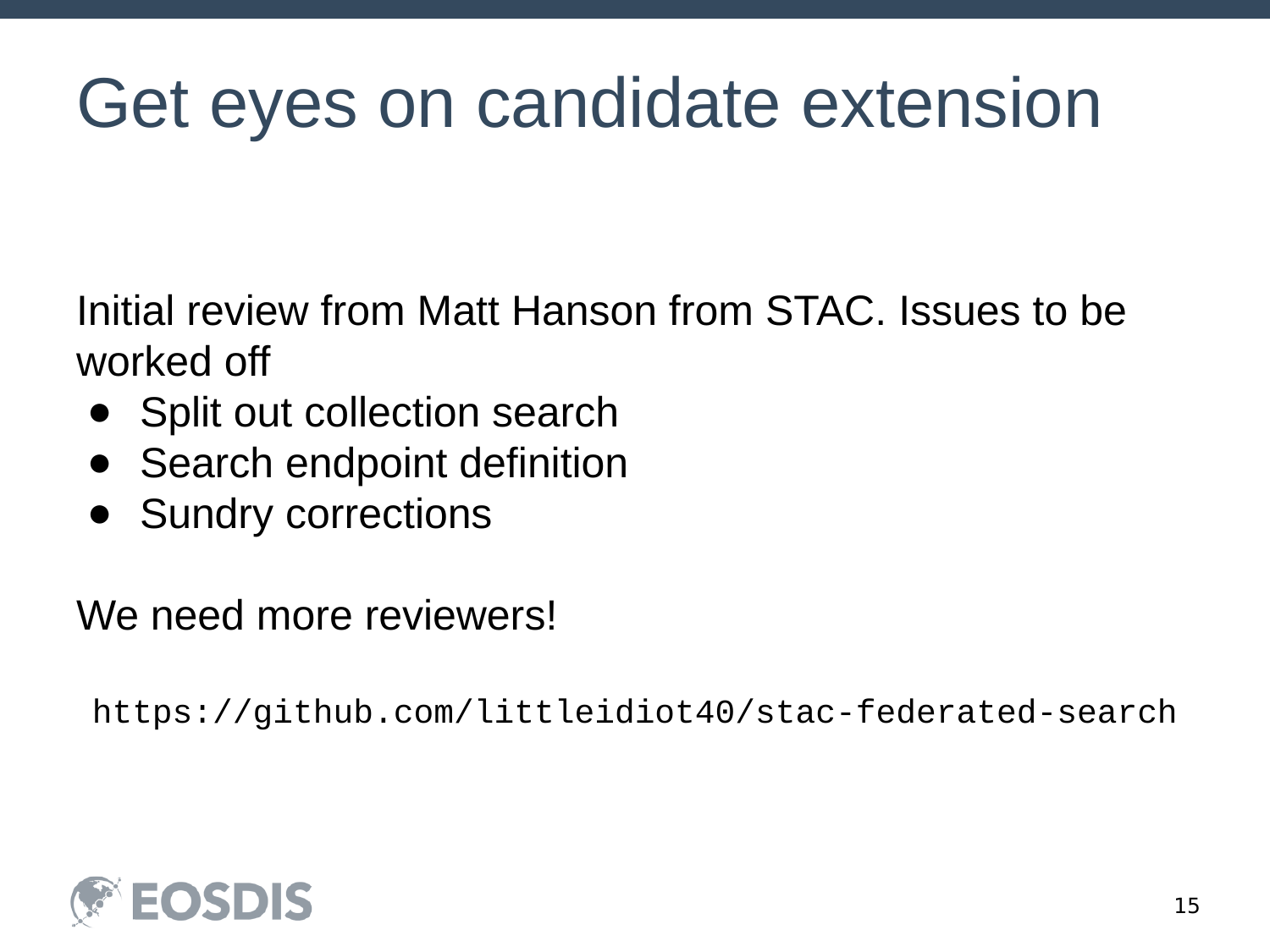

# Get eyes on candidate extension

Initial review from Matt Hanson from STAC. Issues to be worked off
Split out collection search
Search endpoint definition
Sundry corrections

We need more reviewers!

https://github.com/littleidiot40/stac-federated-search